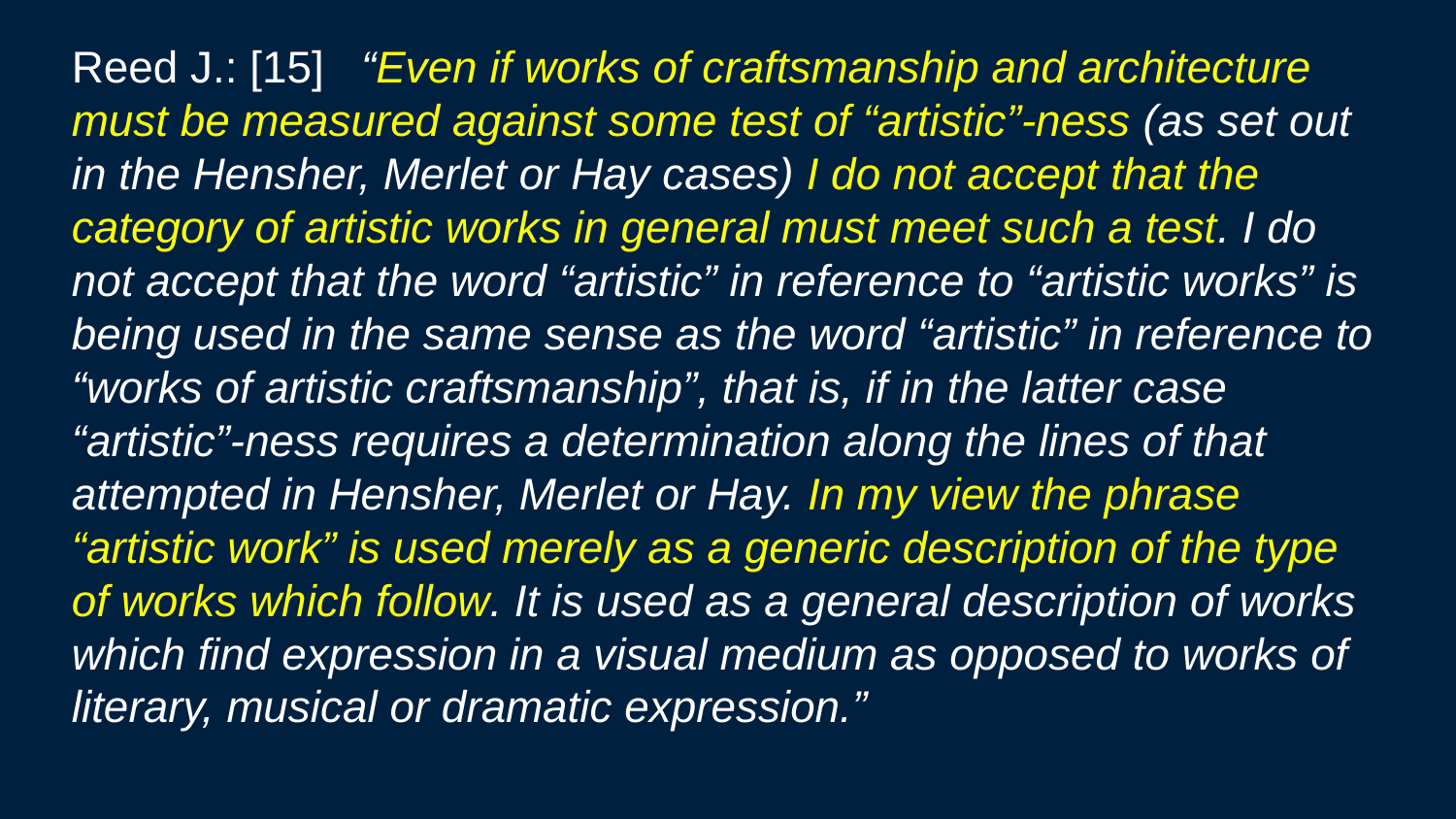

Reed J.: [15]   “Even if works of craftsmanship and architecture must be measured against some test of “artistic”-ness (as set out in the Hensher, Merlet or Hay cases) I do not accept that the category of artistic works in general must meet such a test. I do not accept that the word “artistic” in reference to “artistic works” is being used in the same sense as the word “artistic” in reference to “works of artistic craftsmanship”, that is, if in the latter case “artistic”-ness requires a determination along the lines of that attempted in Hensher, Merlet or Hay. In my view the phrase “artistic work” is used merely as a generic description of the type of works which follow. It is used as a general description of works which find expression in a visual medium as opposed to works of literary, musical or dramatic expression.”